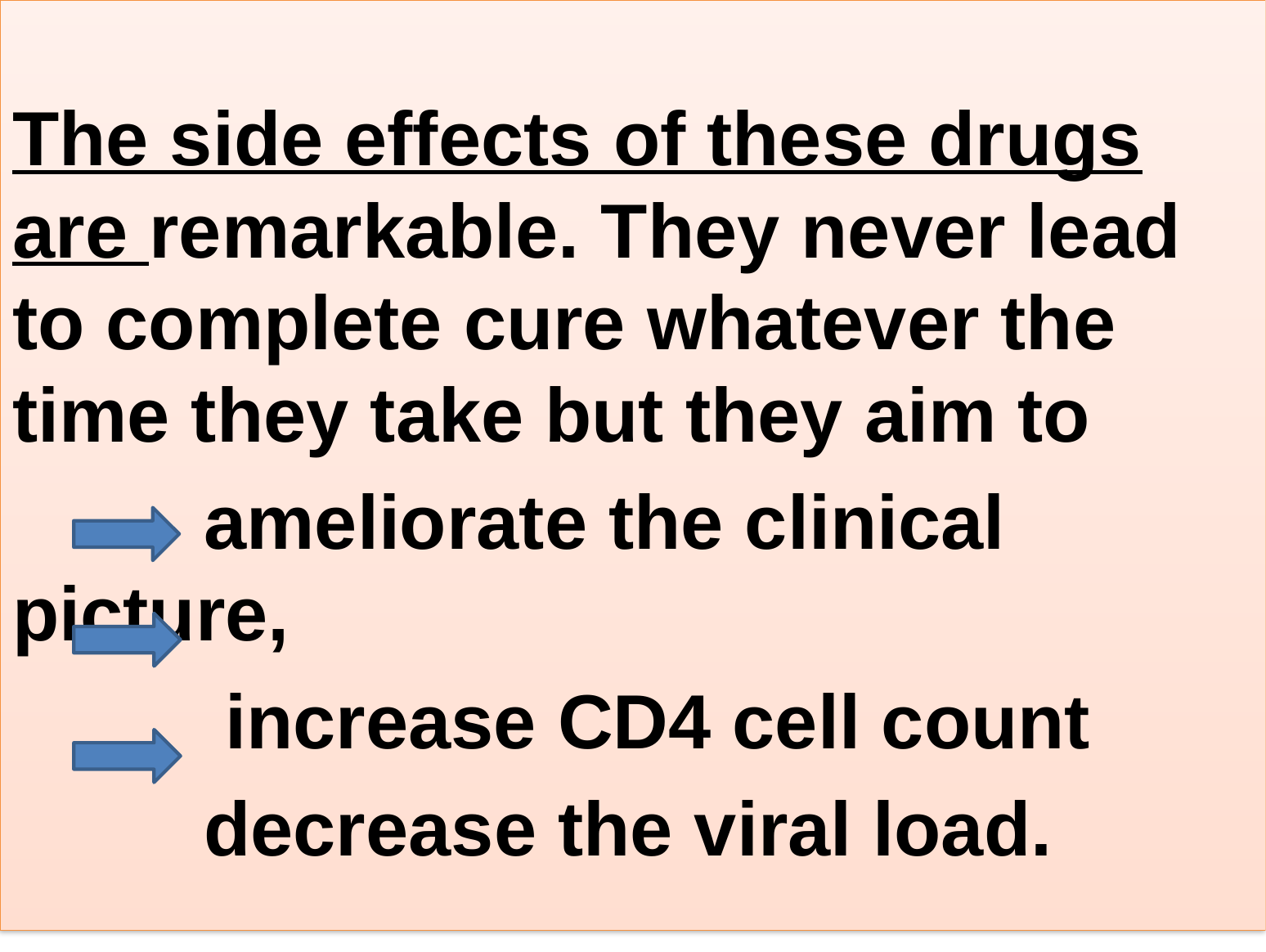

The side effects of these drugs are remarkable. They never lead to complete cure whatever the time they take but they aim to
         ameliorate the clinical picture,
          increase CD4 cell count
         decrease the viral load.